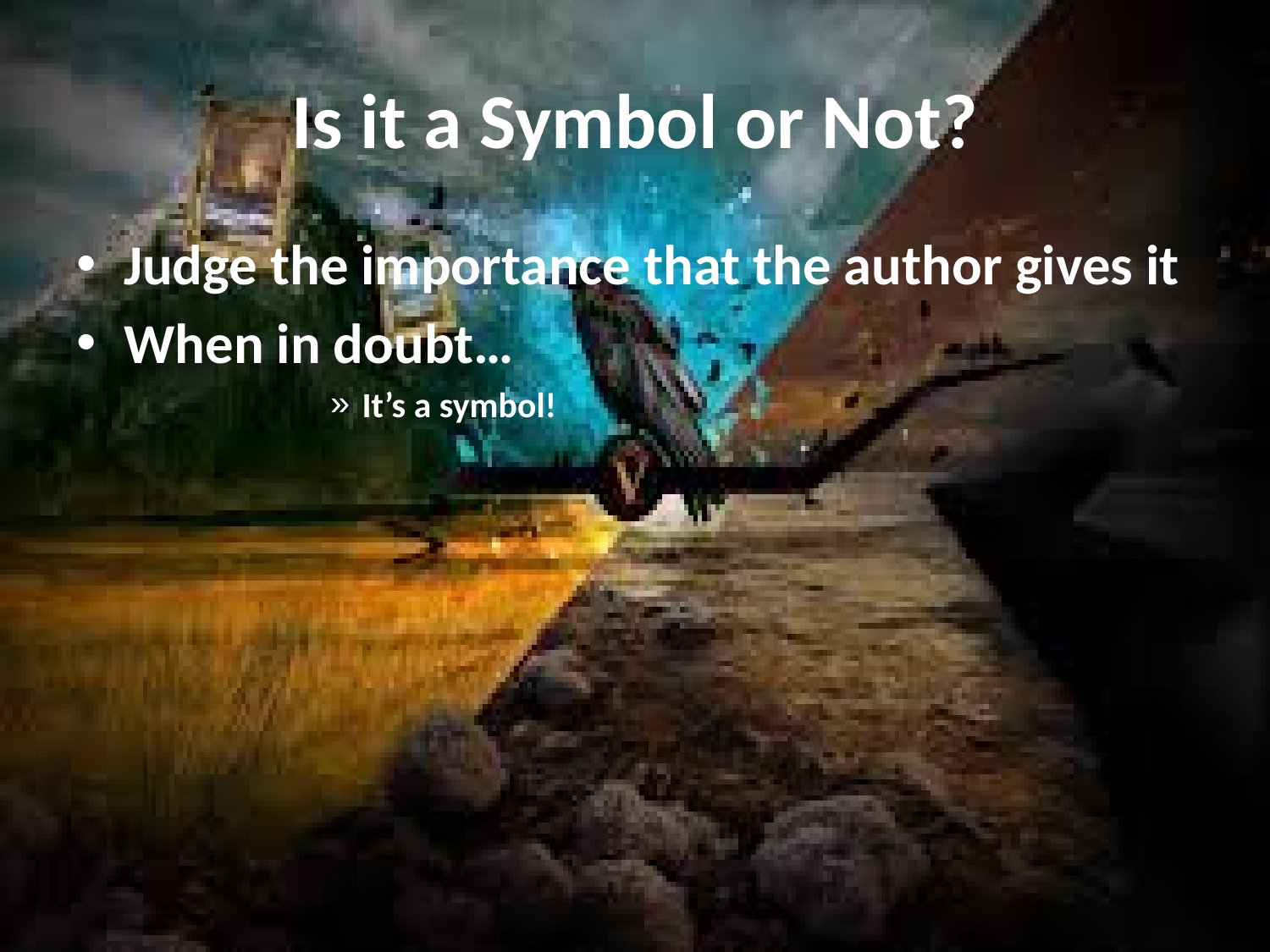

# Is it a Symbol or Not?
Judge the importance that the author gives it
When in doubt…
It’s a symbol!